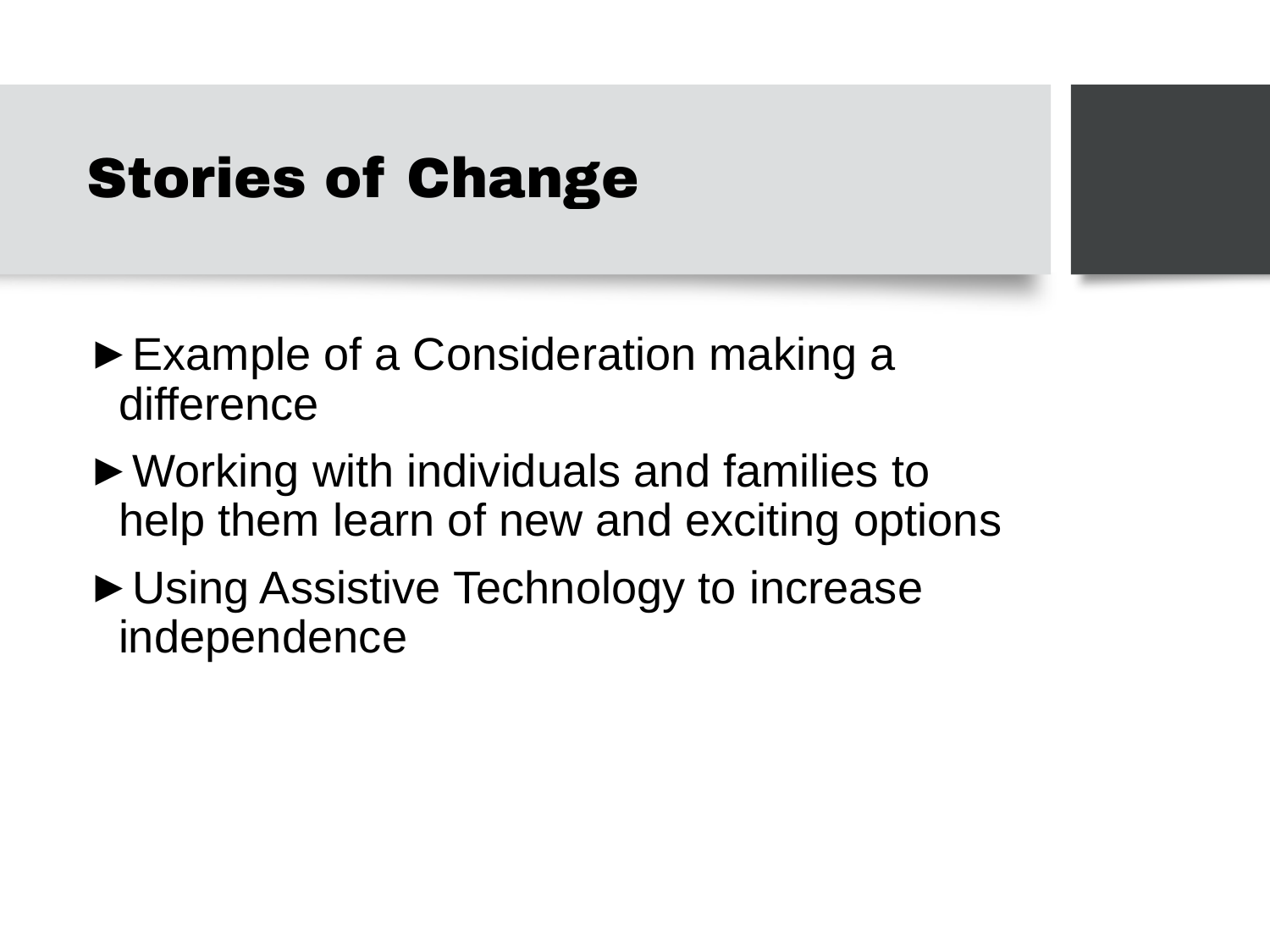

# Stories of Change
Example of a Consideration making a difference
Working with individuals and families to help them learn of new and exciting options
Using Assistive Technology to increase independence